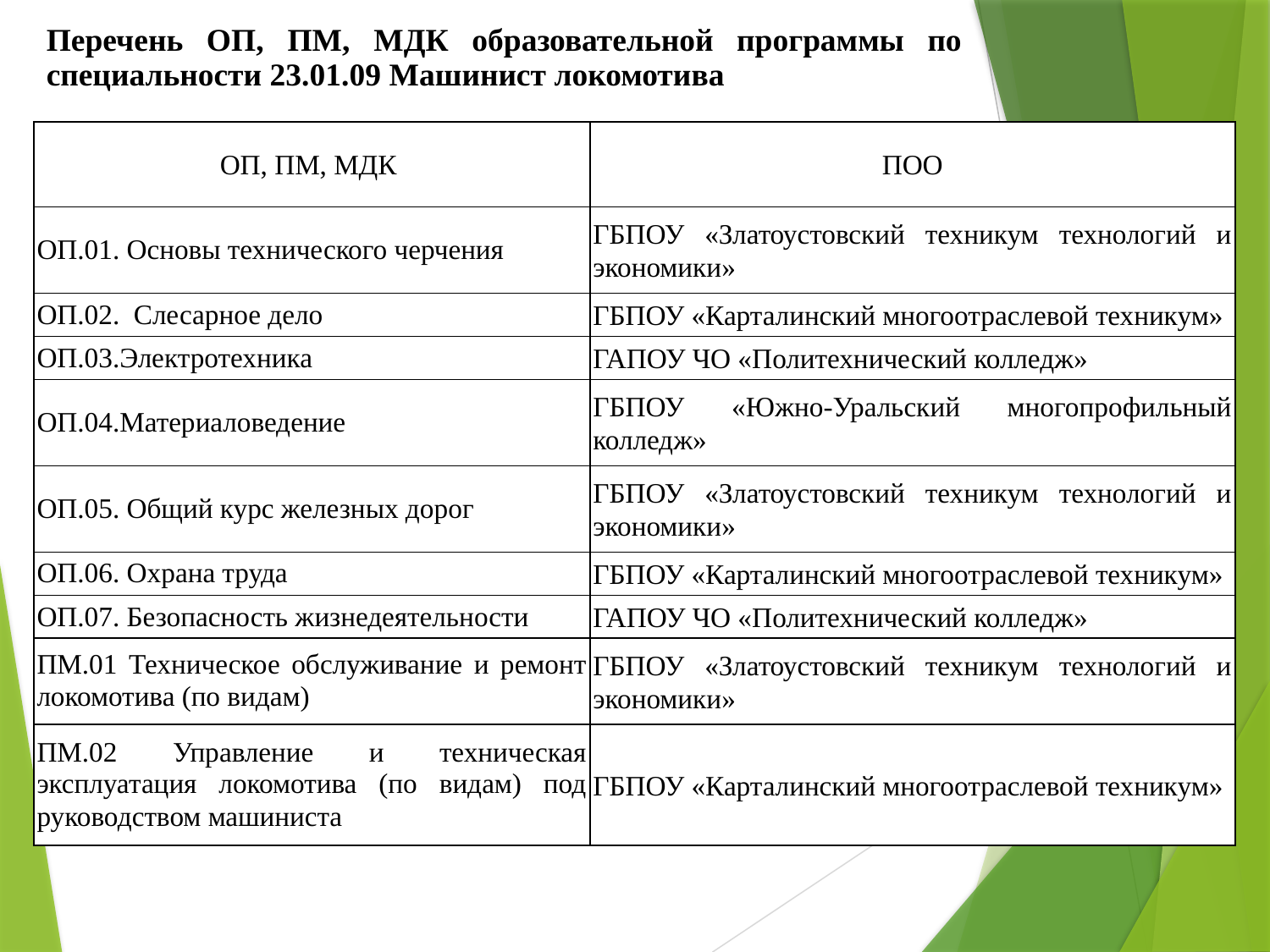

Перечень ОП, ПМ, МДК образовательной программы по специальности 23.01.09 Машинист локомотива
| ОП, ПМ, МДК | ПОО |
| --- | --- |
| ОП.01. Основы технического черчения | ГБПОУ «Златоустовский техникум технологий и экономики» |
| ОП.02. Слесарное дело | ГБПОУ «Карталинский многоотраслевой техникум» |
| ОП.03.Электротехника | ГАПОУ ЧО «Политехнический колледж» |
| ОП.04.Материаловедение | ГБПОУ «Южно-Уральский многопрофильный колледж» |
| ОП.05. Общий курс железных дорог | ГБПОУ «Златоустовский техникум технологий и экономики» |
| ОП.06. Охрана труда | ГБПОУ «Карталинский многоотраслевой техникум» |
| ОП.07. Безопасность жизнедеятельности | ГАПОУ ЧО «Политехнический колледж» |
| ПМ.01 Техническое обслуживание и ремонт локомотива (по видам) | ГБПОУ «Златоустовский техникум технологий и экономики» |
| ПМ.02 Управление и техническая эксплуатация локомотива (по видам) под руководством машиниста | ГБПОУ «Карталинский многоотраслевой техникум» |